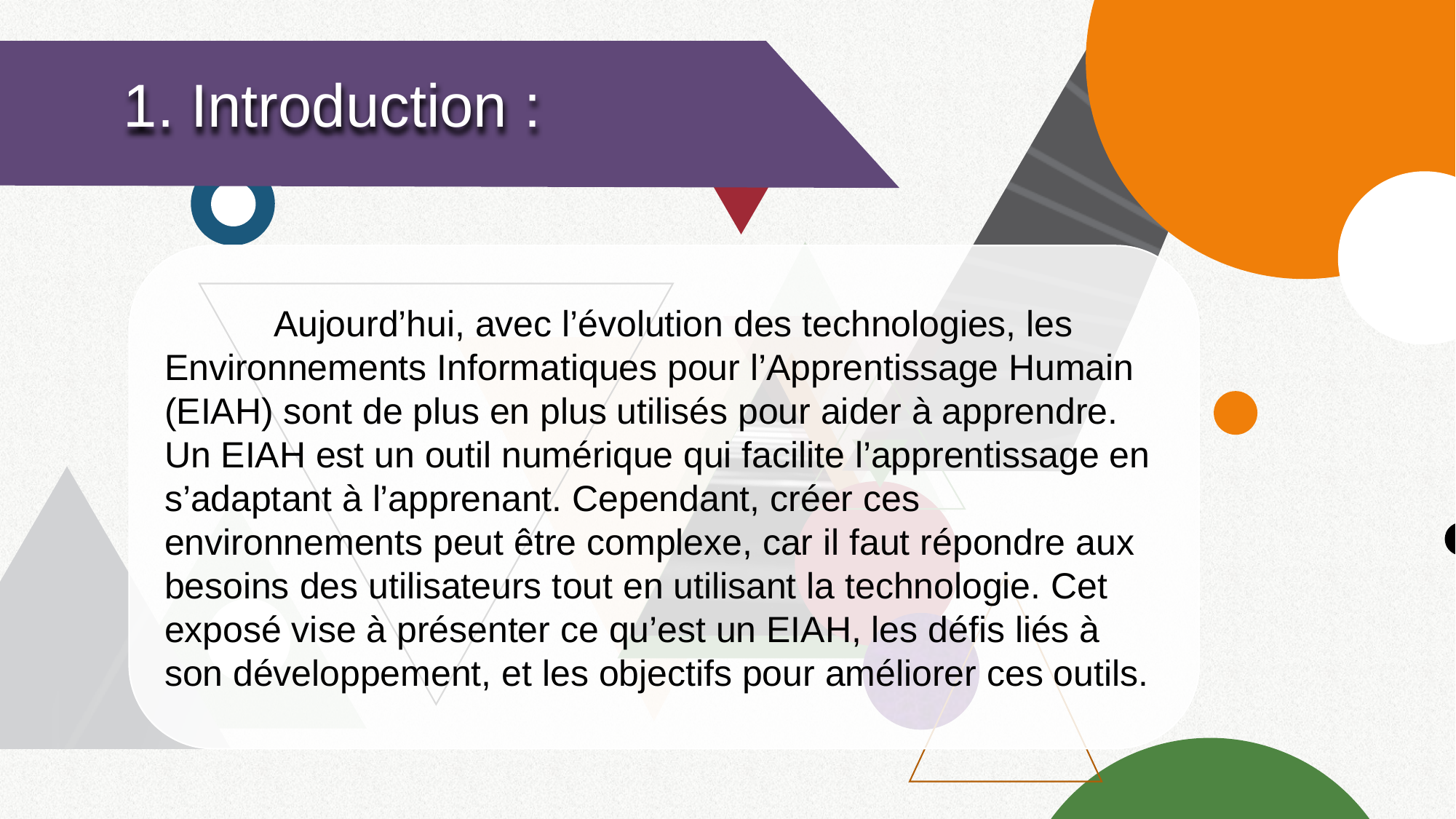

# 1. Introduction :

	Aujourd’hui, avec l’évolution des technologies, les Environnements Informatiques pour l’Apprentissage Humain (EIAH) sont de plus en plus utilisés pour aider à apprendre. Un EIAH est un outil numérique qui facilite l’apprentissage en s’adaptant à l’apprenant. Cependant, créer ces environnements peut être complexe, car il faut répondre aux besoins des utilisateurs tout en utilisant la technologie. Cet exposé vise à présenter ce qu’est un EIAH, les défis liés à son développement, et les objectifs pour améliorer ces outils.